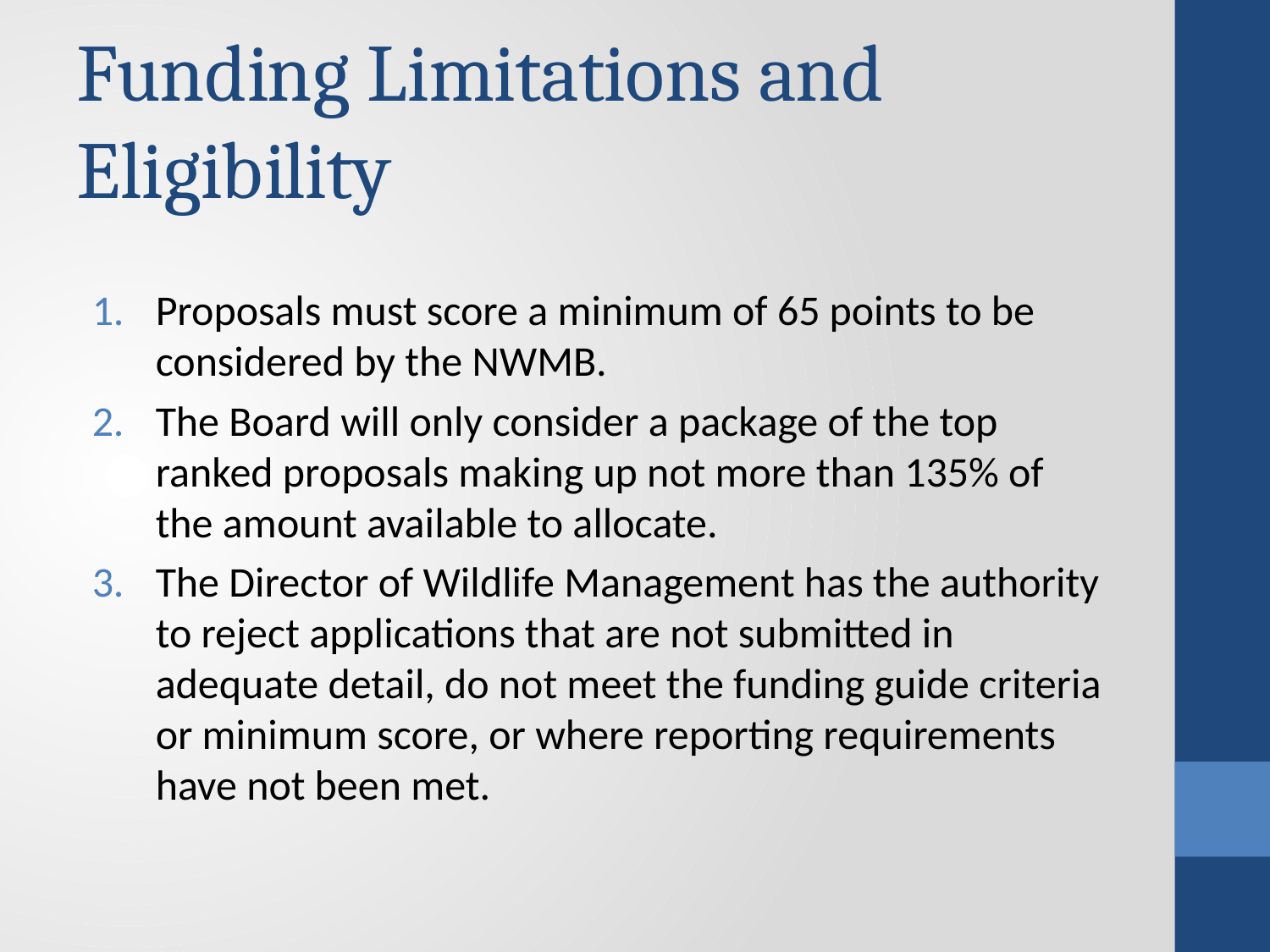

# Funding Limitations and Eligibility

Proposals must score a minimum of 65 points to be considered by the NWMB.
The Board will only consider a package of the top ranked proposals making up not more than 135% of the amount available to allocate.
The Director of Wildlife Management has the authority to reject applications that are not submitted in adequate detail, do not meet the funding guide criteria or minimum score, or where reporting requirements have not been met.